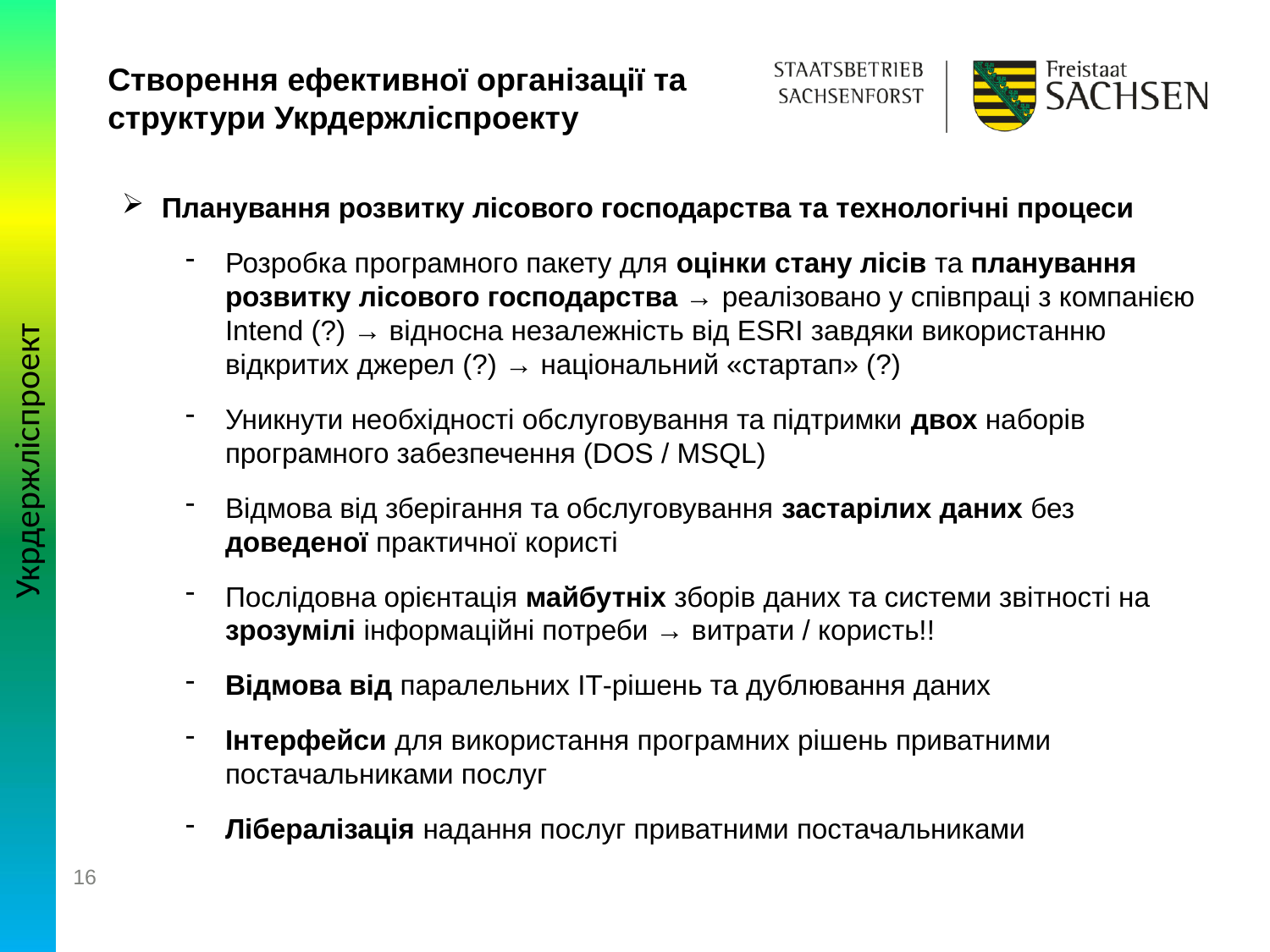

Створення ефективної організації та структури Укрдержліспроекту
Планування розвитку лісового господарства та технологічні процеси
Розробка програмного пакету для оцінки стану лісів та планування розвитку лісового господарства → реалізовано у співпраці з компанією Intend (?) → відносна незалежність від ESRI завдяки використанню відкритих джерел (?) → національний «стартап» (?)
Уникнути необхідності обслуговування та підтримки двох наборів програмного забезпечення (DOS / MSQL)
Відмова від зберігання та обслуговування застарілих даних без доведеної практичної користі
Послідовна орієнтація майбутніх зборів даних та системи звітності на зрозумілі інформаційні потреби → витрати / користь!!
Відмова від паралельних ІТ-рішень та дублювання даних
Інтерфейси для використання програмних рішень приватними постачальниками послуг
Лібералізація надання послуг приватними постачальниками

Укрдержліспроект
16